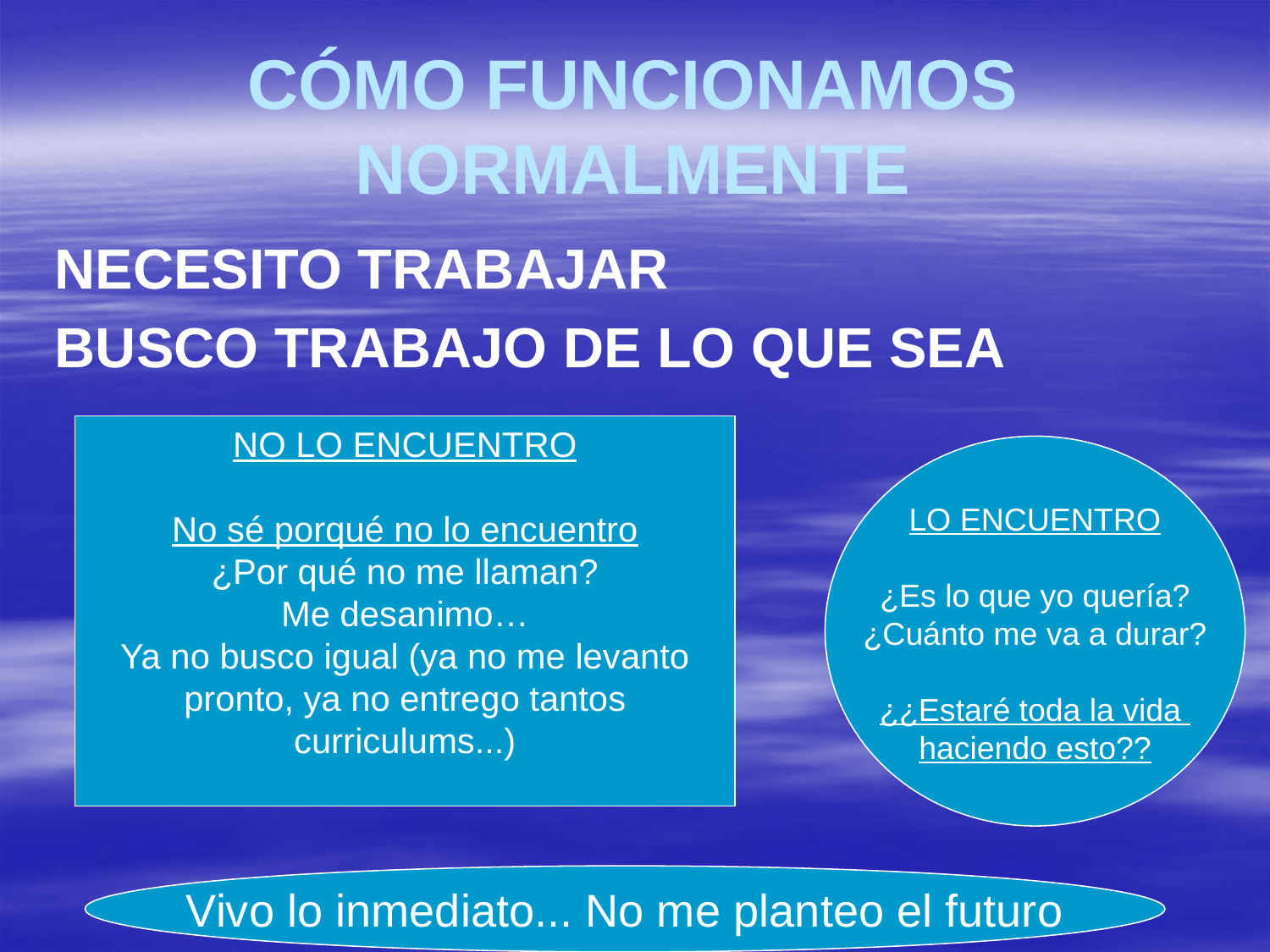

# CÓMO FUNCIONAMOS NORMALMENTE
NECESITO TRABAJAR
BUSCO TRABAJO DE LO QUE SEA

NO LO ENCUENTRO

No sé porqué no lo encuentro
¿Por qué no me llaman?
Me desanimo…
Ya no busco igual (ya no me levanto pronto, ya no entrego tantos curriculums...)
LO ENCUENTRO

¿Es lo que yo quería?
¿Cuánto me va a durar?

¿¿Estaré toda la vida
haciendo esto??
Vivo lo inmediato... No me planteo el futuro